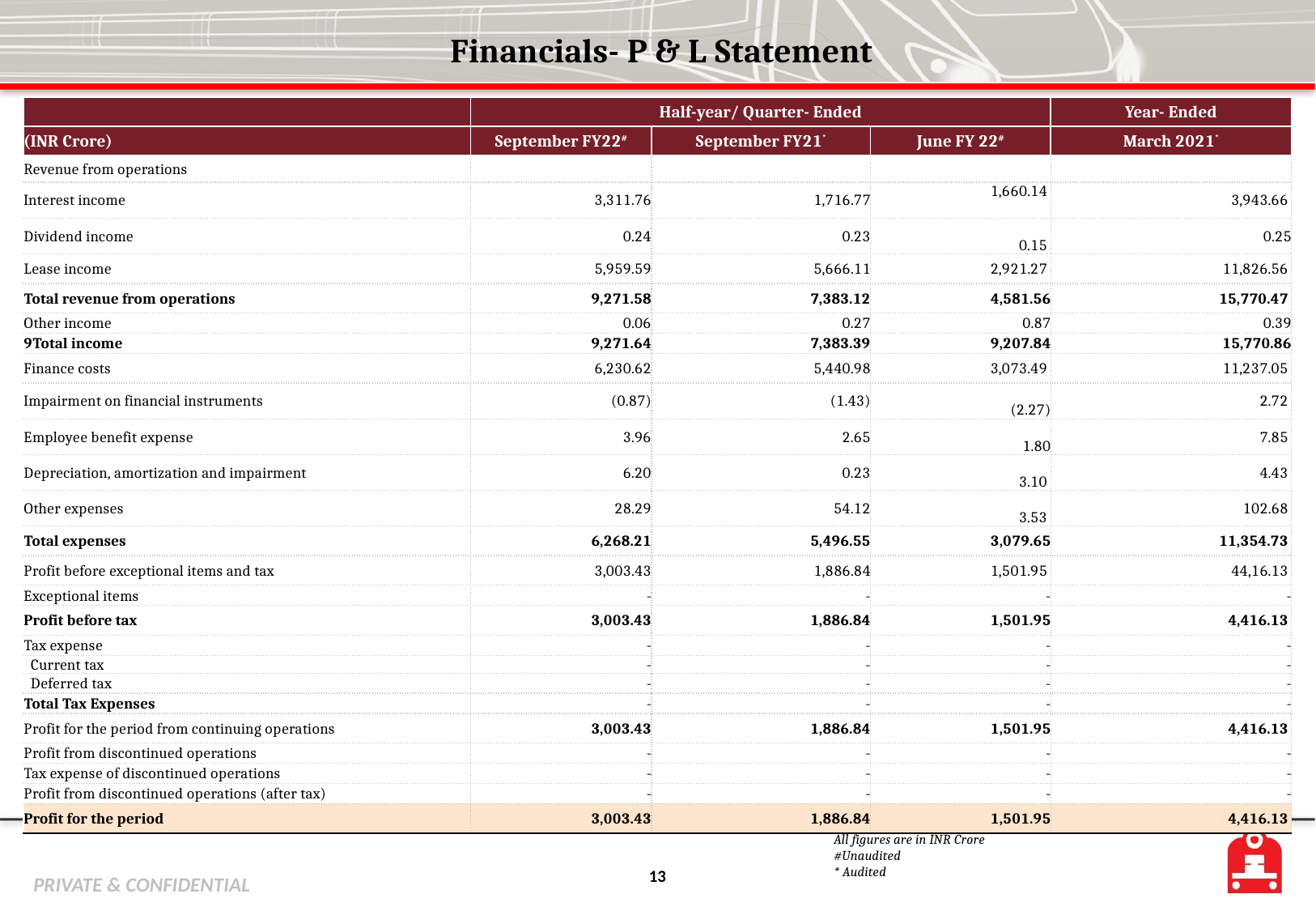

# Financials- P & L Statement
|  | Half-year/ Quarter- Ended |  |  | Year- Ended |
| --- | --- | --- | --- | --- |
| (INR Crore) | September FY22# | September FY21\* | June FY 22# | March 2021\* |
| Revenue from operations |  |  |  |  |
| Interest income | 3,311.76 | 1,716.77 | 1,660.14 | 3,943.66 |
| Dividend income | 0.24 | 0.23 | 0.15 | 0.25 |
| Lease income | 5,959.59 | 5,666.11 | 2,921.27 | 11,826.56 |
| Total revenue from operations | 9,271.58 | 7,383.12 | 4,581.56 | 15,770.47 |
| Other income | 0.06 | 0.27 | 0.87 | 0.39 |
| 9Total income | 9,271.64 | 7,383.39 | 9,207.84 | 15,770.86 |
| Finance costs | 6,230.62 | 5,440.98 | 3,073.49 | 11,237.05 |
| Impairment on financial instruments | (0.87) | (1.43) | (2.27) | 2.72 |
| Employee benefit expense | 3.96 | 2.65 | 1.80 | 7.85 |
| Depreciation, amortization and impairment | 6.20 | 0.23 | 3.10 | 4.43 |
| Other expenses | 28.29 | 54.12 | 3.53 | 102.68 |
| Total expenses | 6,268.21 | 5,496.55 | 3,079.65 | 11,354.73 |
| Profit before exceptional items and tax | 3,003.43 | 1,886.84 | 1,501.95 | 44,16.13 |
| Exceptional items | - | - | - | - |
| Profit before tax | 3,003.43 | 1,886.84 | 1,501.95 | 4,416.13 |
| Tax expense | - | - | - | - |
| Current tax | - | - | - | - |
| Deferred tax | - | - | - | - |
| Total Tax Expenses | - | - | - | - |
| Profit for the period from continuing operations | 3,003.43 | 1,886.84 | 1,501.95 | 4,416.13 |
| Profit from discontinued operations | - | - | - | - |
| Tax expense of discontinued operations | - | - | - | - |
| Profit from discontinued operations (after tax) | - | - | - | - |
| Profit for the period | 3,003.43 | 1,886.84 | 1,501.95 | 4,416.13 |
All figures are in INR Crore
#Unaudited
* Audited
13